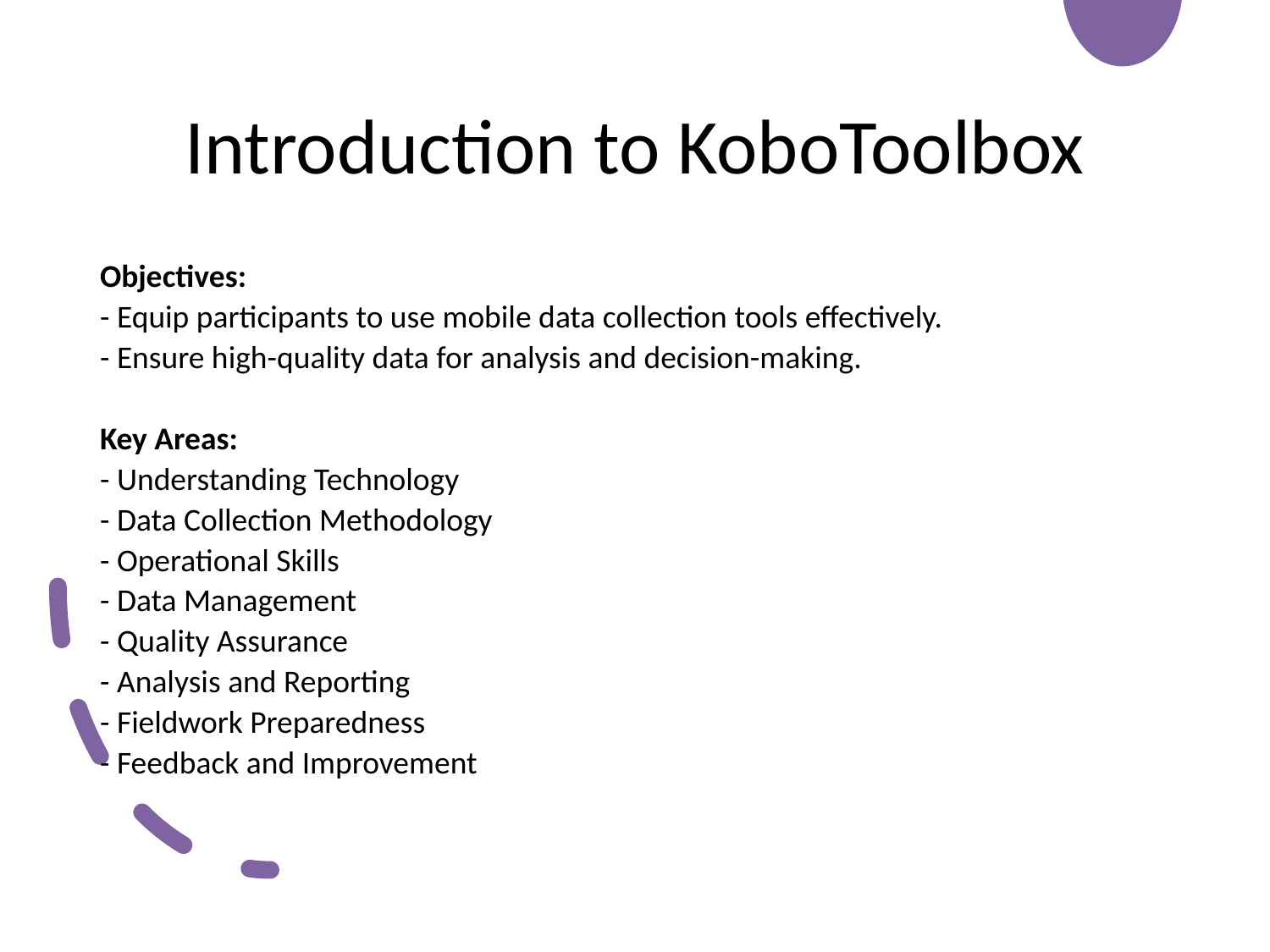

# Introduction to KoboToolbox
Objectives:
- Equip participants to use mobile data collection tools effectively.
- Ensure high-quality data for analysis and decision-making.

Key Areas:
- Understanding Technology
- Data Collection Methodology
- Operational Skills
- Data Management
- Quality Assurance
- Analysis and Reporting
- Fieldwork Preparedness
- Feedback and Improvement